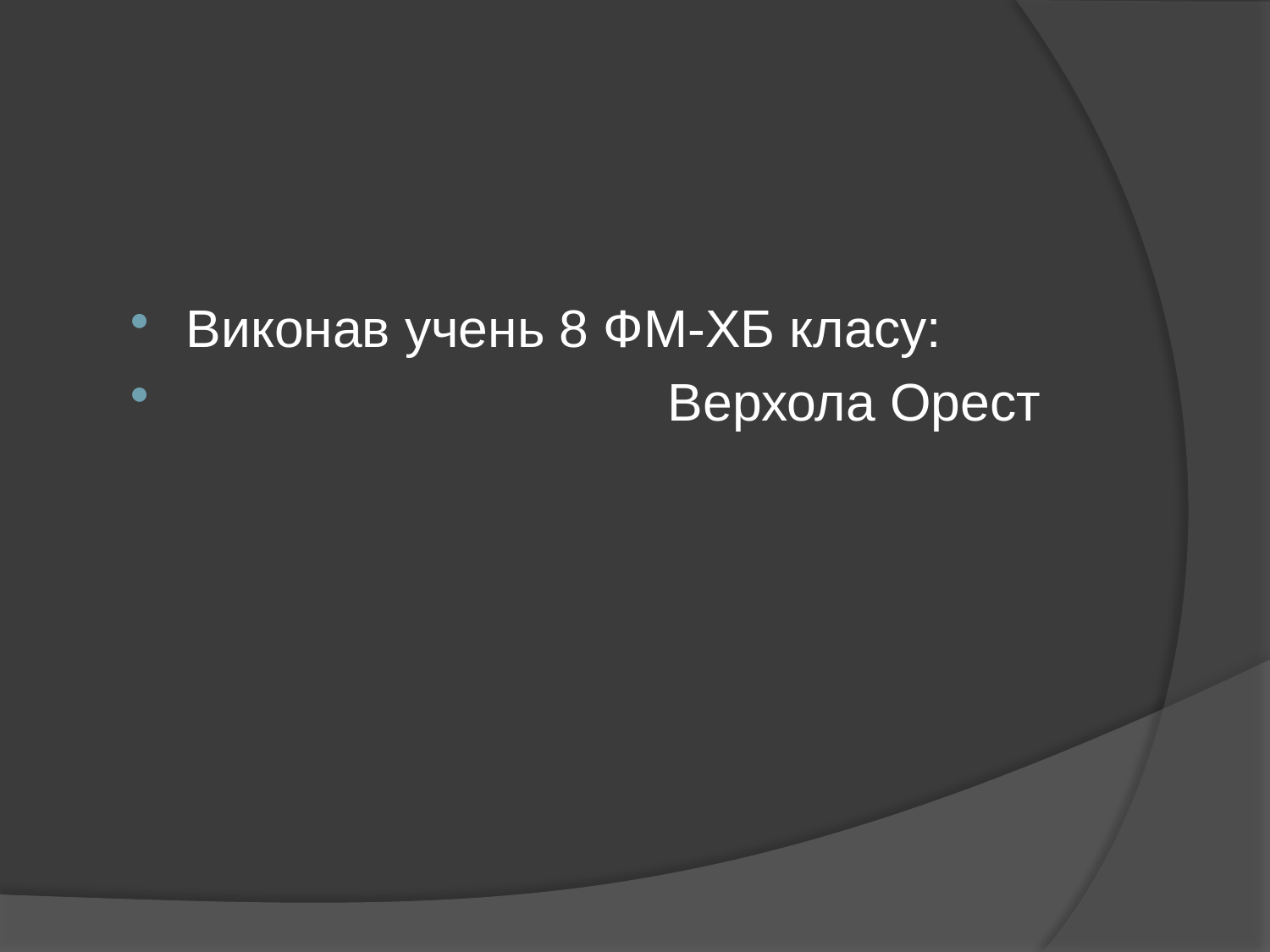

Виконав учень 8 ФМ-ХБ класу:
                                 Верхола Орест